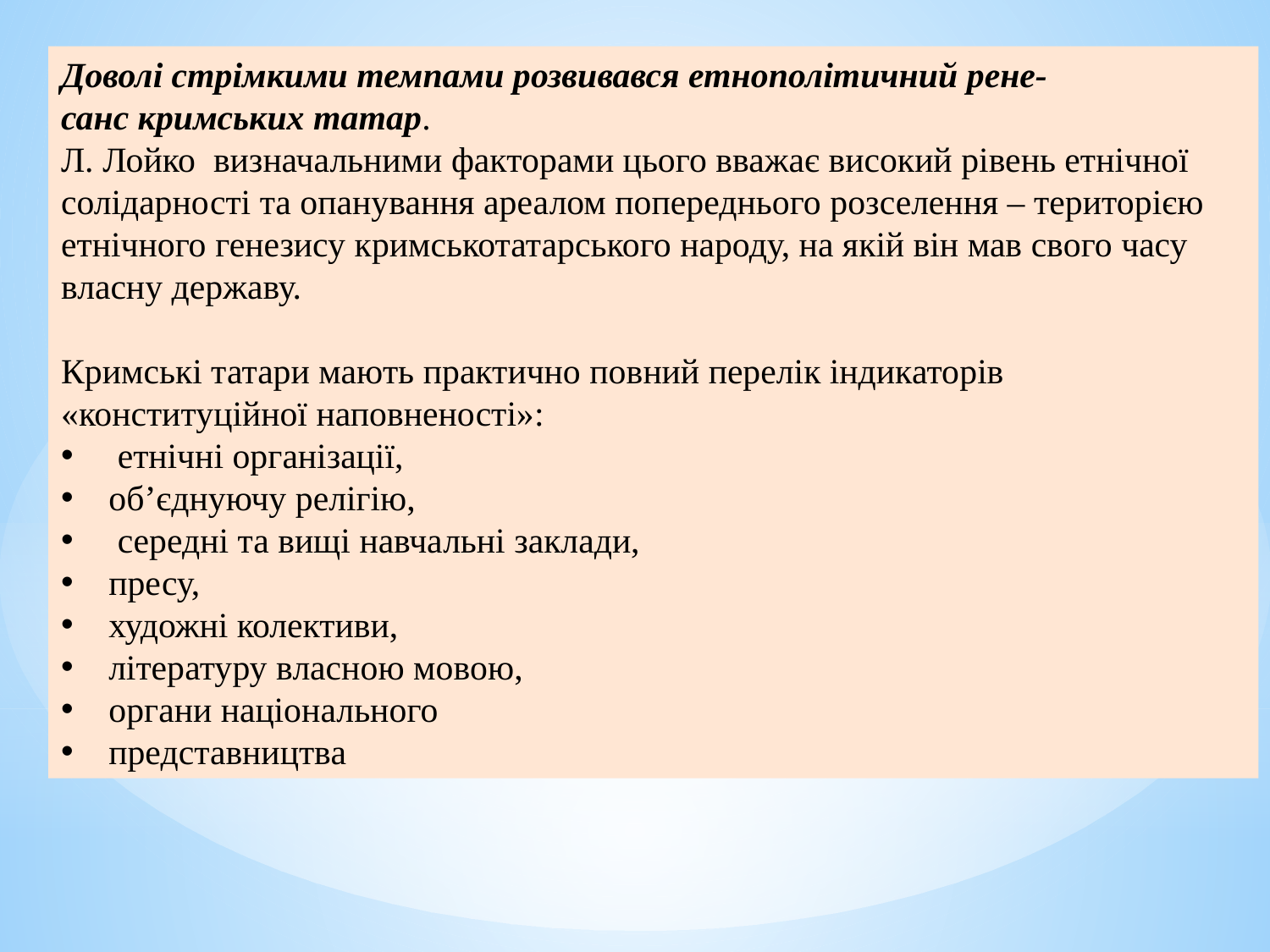

Доволі стрімкими темпами розвивався етнополітичний рене-
санс кримських татар.
Л. Лойко  визначальними факторами цього вважає високий рівень етнічної солідарності та опанування ареалом попереднього розселення – територією етнічного генезису кримськотатарського народу, на якій він мав свого часу власну державу.

Кримські татари мають практично повний перелік індикаторів «конституційної наповненості»:
 етнічні організації,
об’єднуючу релігію,
 середні та вищі навчальні заклади,
пресу,
художні колективи,
літературу власною мовою,
органи національного
представництва